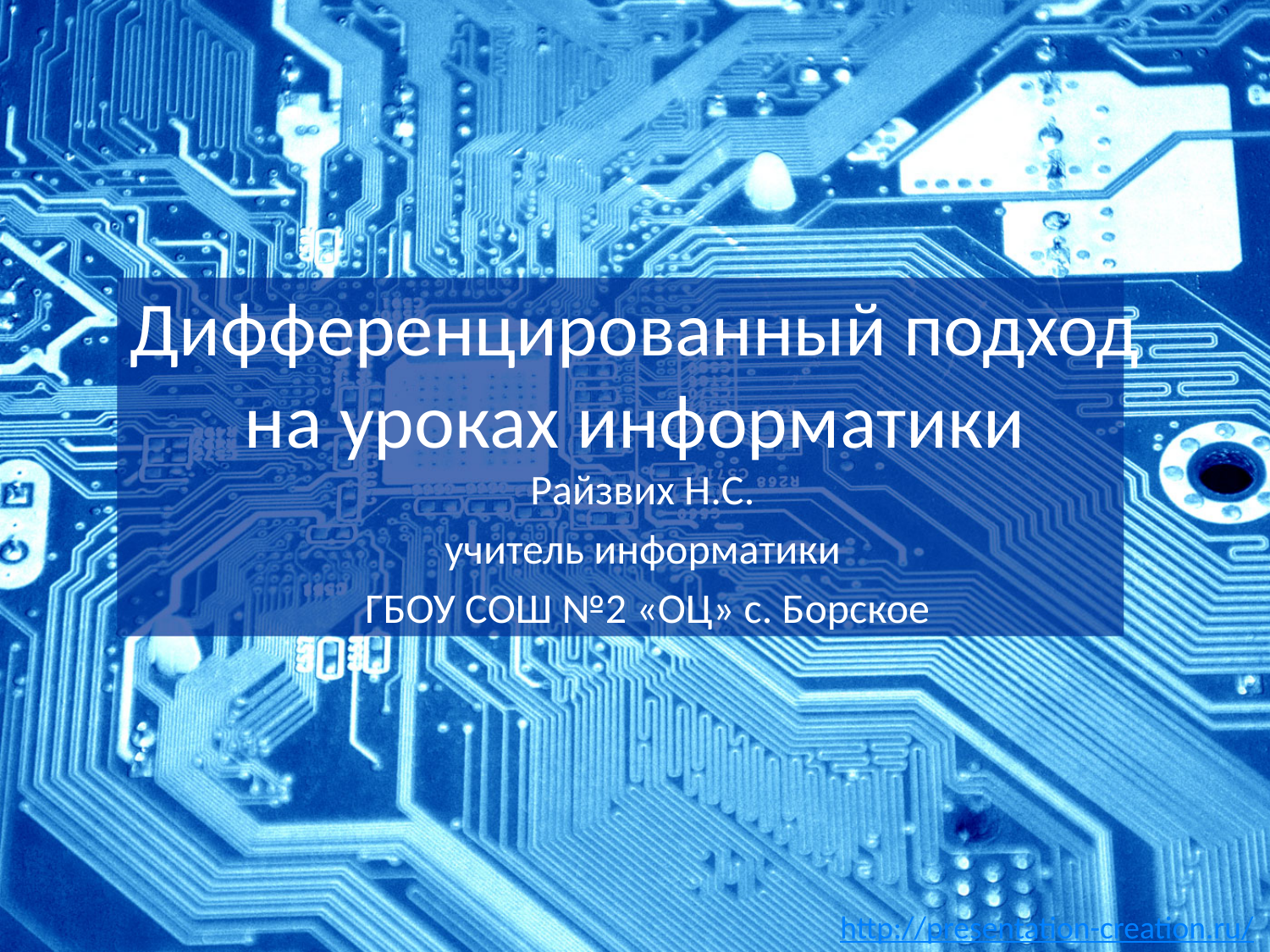

# Дифференцированный подход на уроках информатики
Райзвих Н.С.
учитель информатики
 ГБОУ СОШ №2 «ОЦ» с. Борское